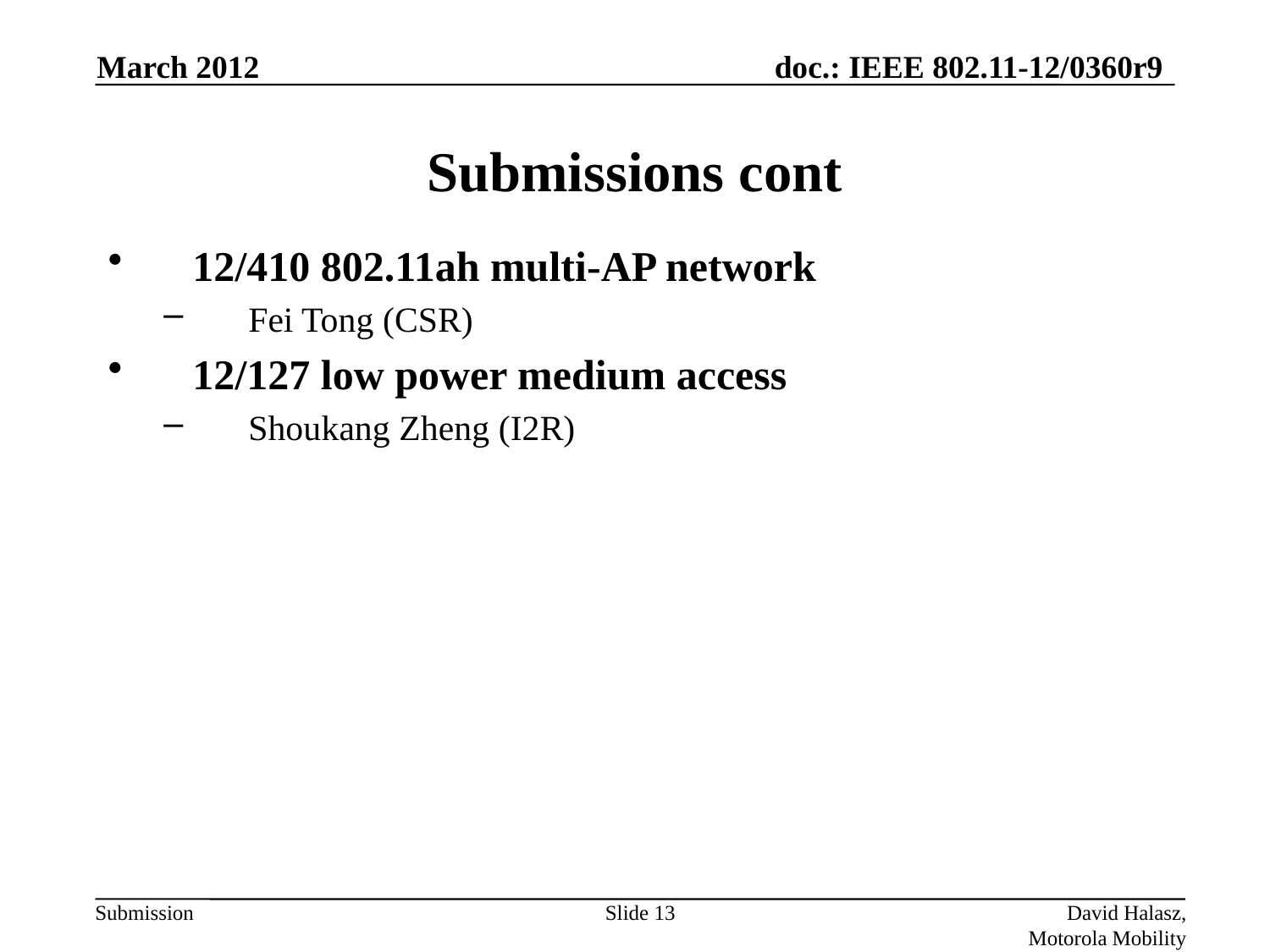

March 2012
# Submissions cont
12/410 802.11ah multi-AP network
Fei Tong (CSR)
12/127 low power medium access
Shoukang Zheng (I2R)

Slide 13
David Halasz, Motorola Mobility